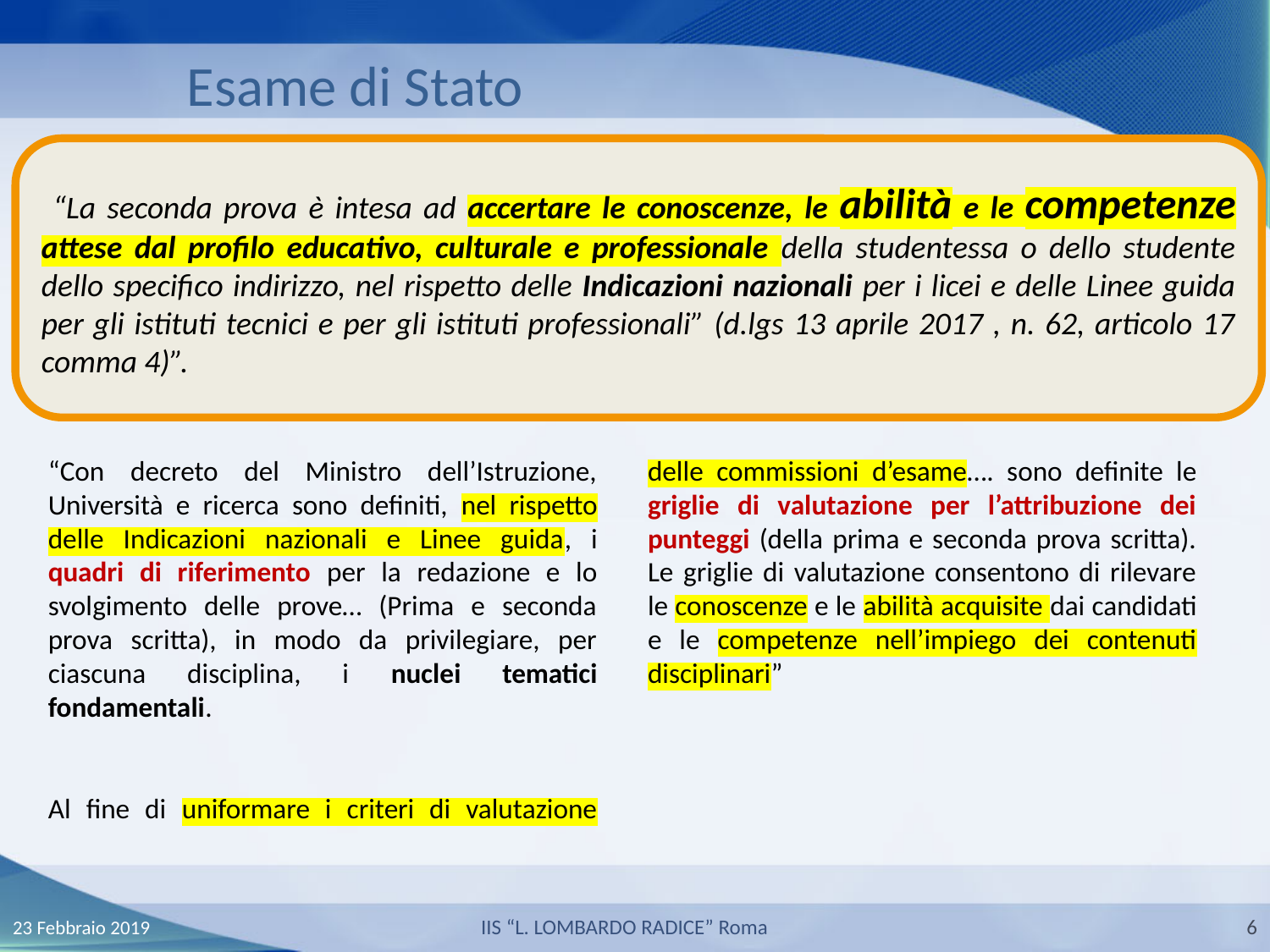

Esame di Stato
 “La seconda prova è intesa ad accertare le conoscenze, le abilità e le competenze attese dal profilo educativo, culturale e professionale della studentessa o dello studente dello specifico indirizzo, nel rispetto delle Indicazioni nazionali per i licei e delle Linee guida per gli istituti tecnici e per gli istituti professionali” (d.lgs 13 aprile 2017 , n. 62, articolo 17 comma 4)”.
“Con decreto del Ministro dell’Istruzione, Università e ricerca sono definiti, nel rispetto delle Indicazioni nazionali e Linee guida, i quadri di riferimento per la redazione e lo svolgimento delle prove… (Prima e seconda prova scritta), in modo da privilegiare, per ciascuna disciplina, i nuclei tematici fondamentali.

Al fine di uniformare i criteri di valutazione delle commissioni d’esame…. sono definite le griglie di valutazione per l’attribuzione dei punteggi (della prima e seconda prova scritta). Le griglie di valutazione consentono di rilevare le conoscenze e le abilità acquisite dai candidati e le competenze nell’impiego dei contenuti disciplinari”
23 Febbraio 2019
IIS “L. LOMBARDO RADICE” Roma
6